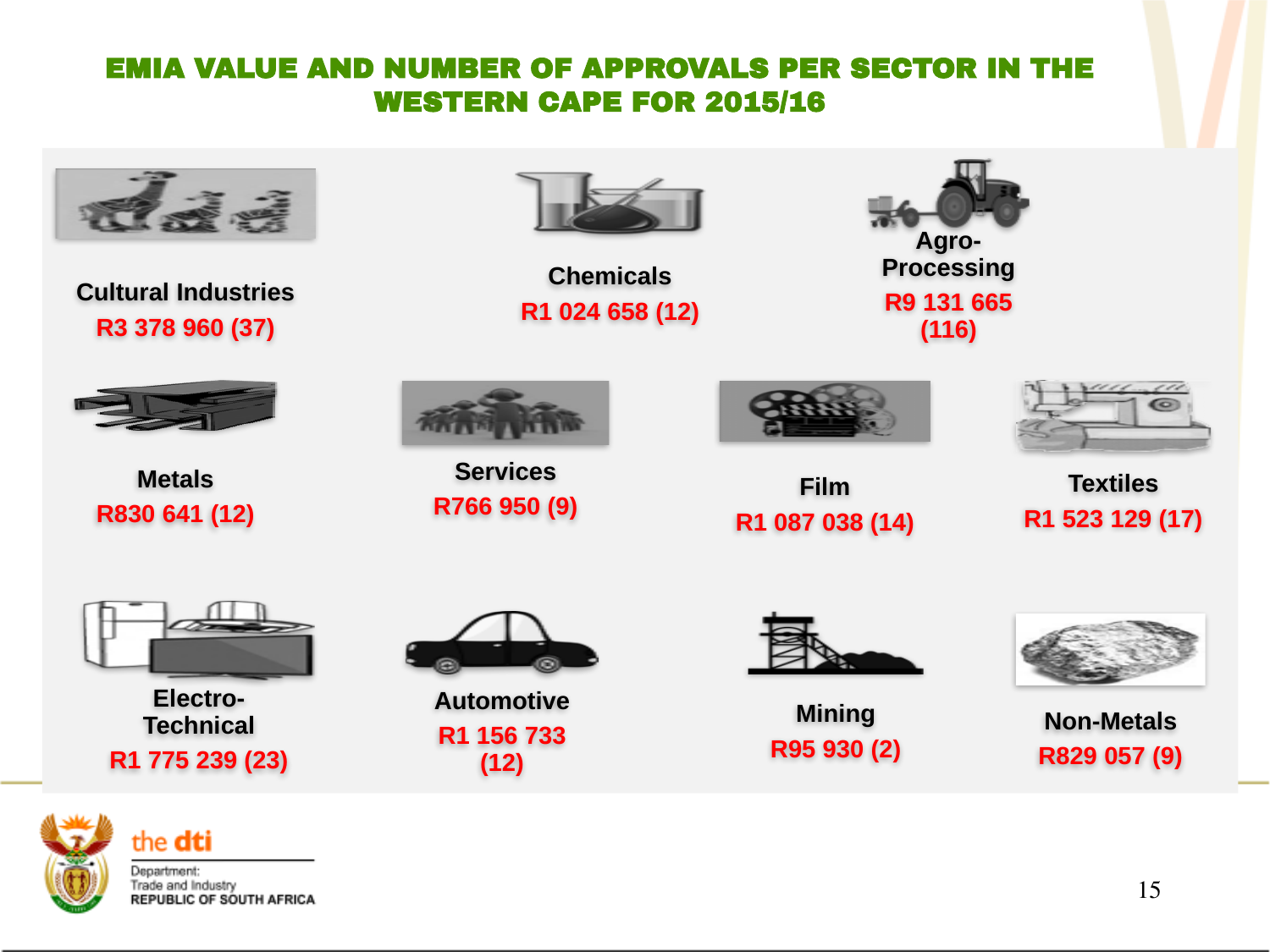

# EMIA VALUE AND NUMBER OF APPROVALS PER SECTOR IN THE WESTERN CAPE FOR 2015/16

Cultural Industries
R3 378 960 (37)

Chemicals
R1 024 658 (12)

Film
R1 087 038 (14)

Metals
R830 641 (12)

Services
R766 950 (9)

Agro-Processing
R9 131 665 (116)

Textiles
R1 523 129 (17)

Electro- Technical
R1 775 239 (23)

Automotive
R1 156 733 (12)

Mining
R95 930 (2)

Non-Metals
R829 057 (9)
15